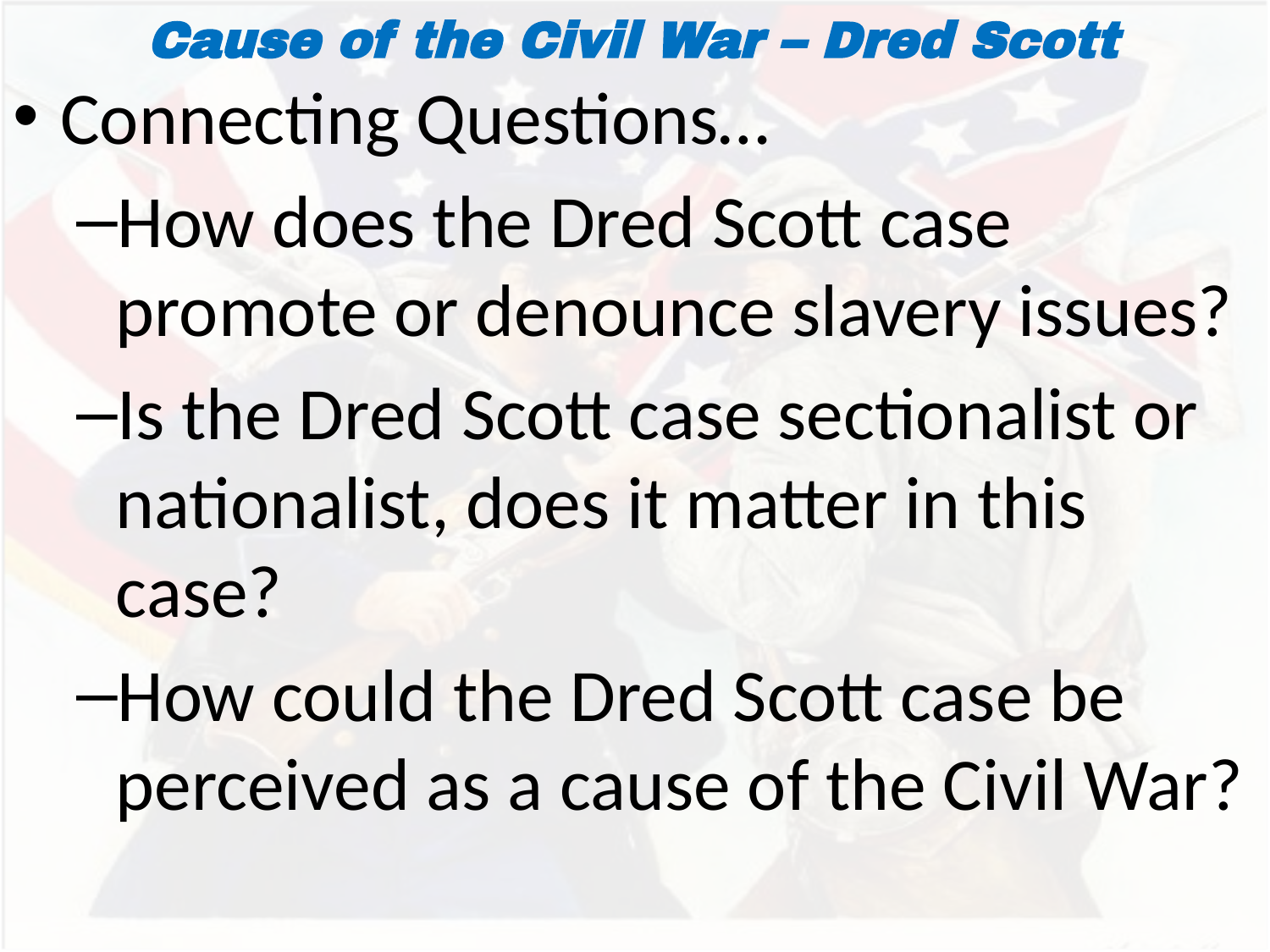

Cause of the Civil War – Dred Scott
Connecting Questions…
How does the Dred Scott case promote or denounce slavery issues?
Is the Dred Scott case sectionalist or nationalist, does it matter in this case?
How could the Dred Scott case be perceived as a cause of the Civil War?